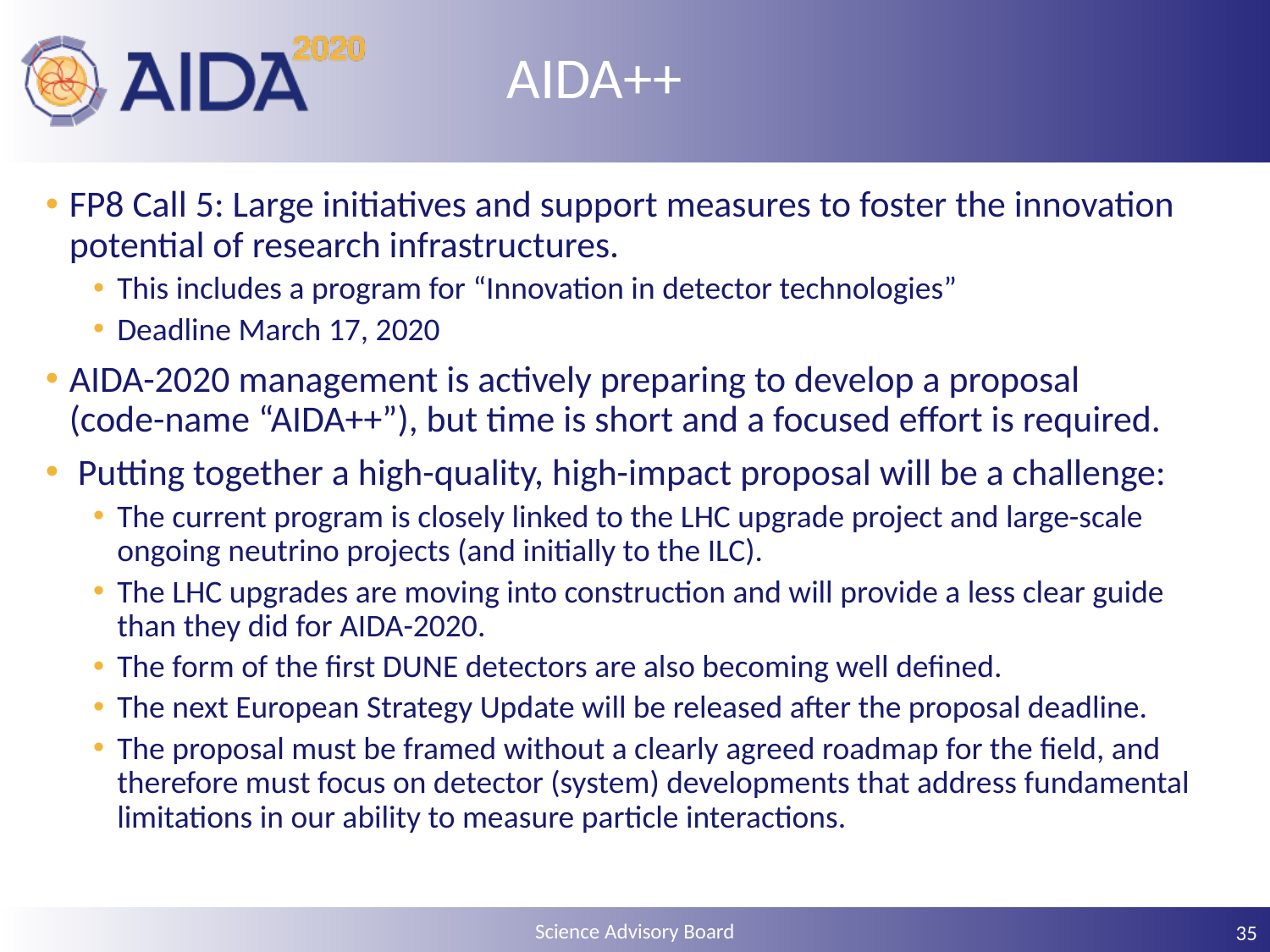

# AIDA++
FP8 Call 5: Large initiatives and support measures to foster the innovation potential of research infrastructures.
This includes a program for “Innovation in detector technologies”
Deadline March 17, 2020
AIDA-2020 management is actively preparing to develop a proposal
(code-name “AIDA++”), but time is short and a focused effort is required.
 Putting together a high-quality, high-impact proposal will be a challenge:
The current program is closely linked to the LHC upgrade project and large-scale ongoing neutrino projects (and initially to the ILC).
The LHC upgrades are moving into construction and will provide a less clear guide than they did for AIDA-2020.
The form of the first DUNE detectors are also becoming well defined.
The next European Strategy Update will be released after the proposal deadline.
The proposal must be framed without a clearly agreed roadmap for the field, and therefore must focus on detector (system) developments that address fundamental limitations in our ability to measure particle interactions.
35
Science Advisory Board